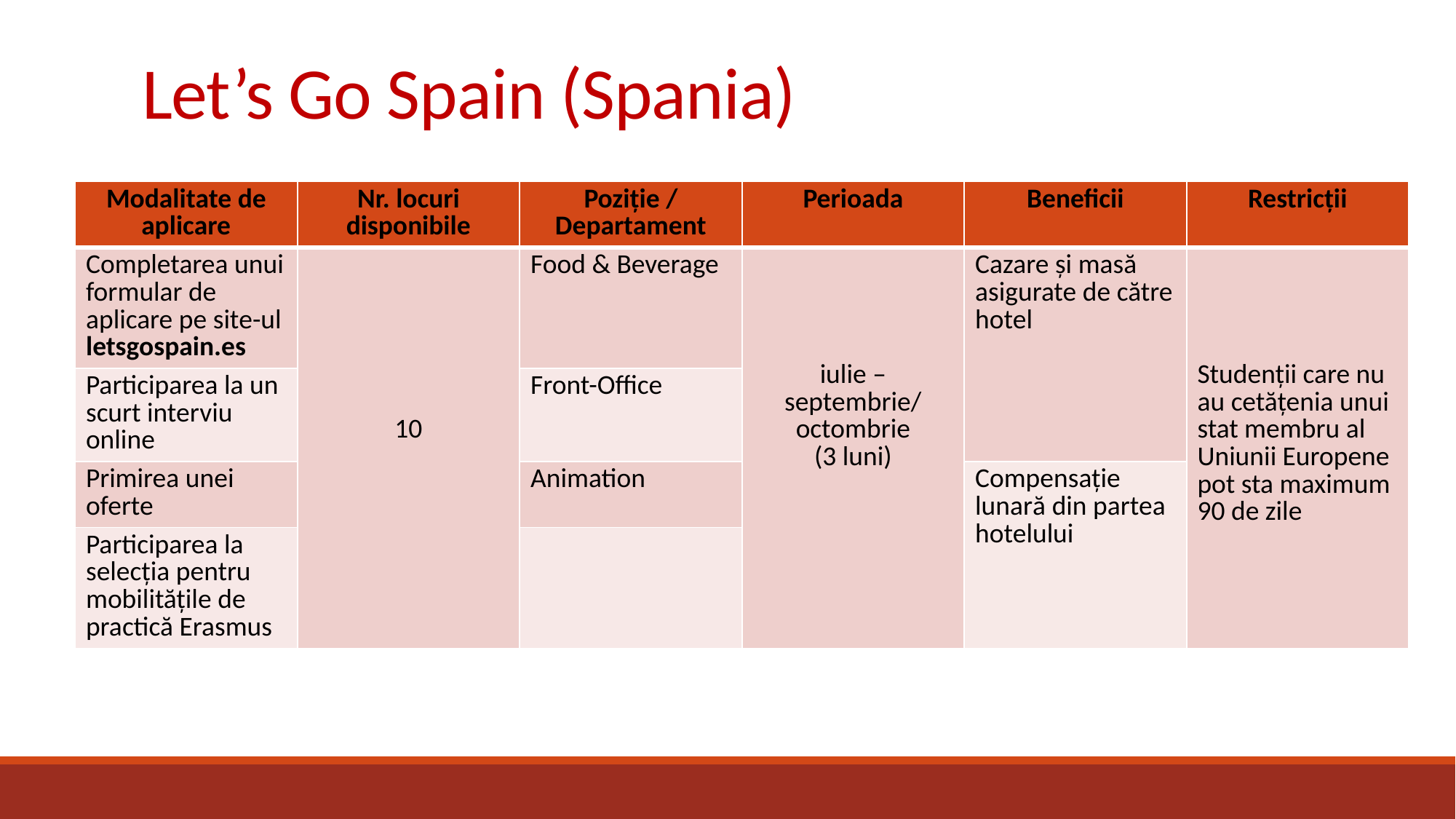

# Let’s Go Spain (Spania)
| Modalitate de aplicare | Nr. locuri disponibile | Poziție / Departament | Perioada | Beneficii | Restricții |
| --- | --- | --- | --- | --- | --- |
| Completarea unui formular de aplicare pe site-ul letsgospain.es | 10 | Food & Beverage | iulie – septembrie/ octombrie (3 luni) | Cazare și masă asigurate de către hotel | Studenții care nu au cetățenia unui stat membru al Uniunii Europene pot sta maximum 90 de zile |
| Participarea la un scurt interviu online |  | Front-Office |  |  |  |
| Primirea unei oferte |  | Animation |  | Compensație lunară din partea hotelului |  |
| Participarea la selecția pentru mobilitățile de practică Erasmus |  |  |  |  |  |